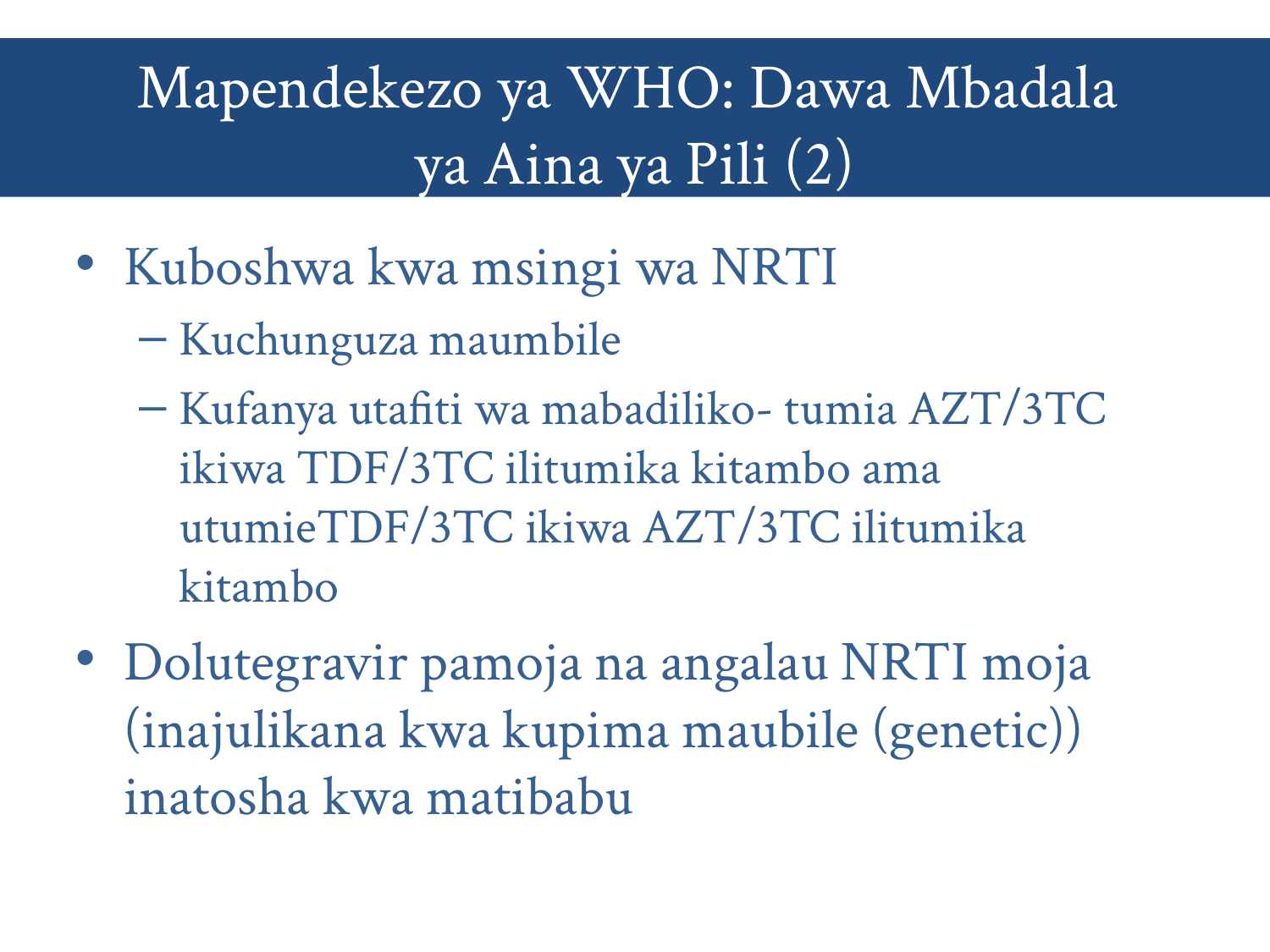

Mapendekezo ya WHO: Dawa Mbadala
ya Aina ya Pili (2)
Kuboshwa kwa msingi wa NRTI
Kuchunguza maumbile
Kufanya utafiti wa mabadiliko- tumia AZT/3TC ikiwa TDF/3TC ilitumika kitambo ama utumieTDF/3TC ikiwa AZT/3TC ilitumika kitambo
Dolutegravir pamoja na angalau NRTI moja (inajulikana kwa kupima maubile (genetic)) inatosha kwa matibabu